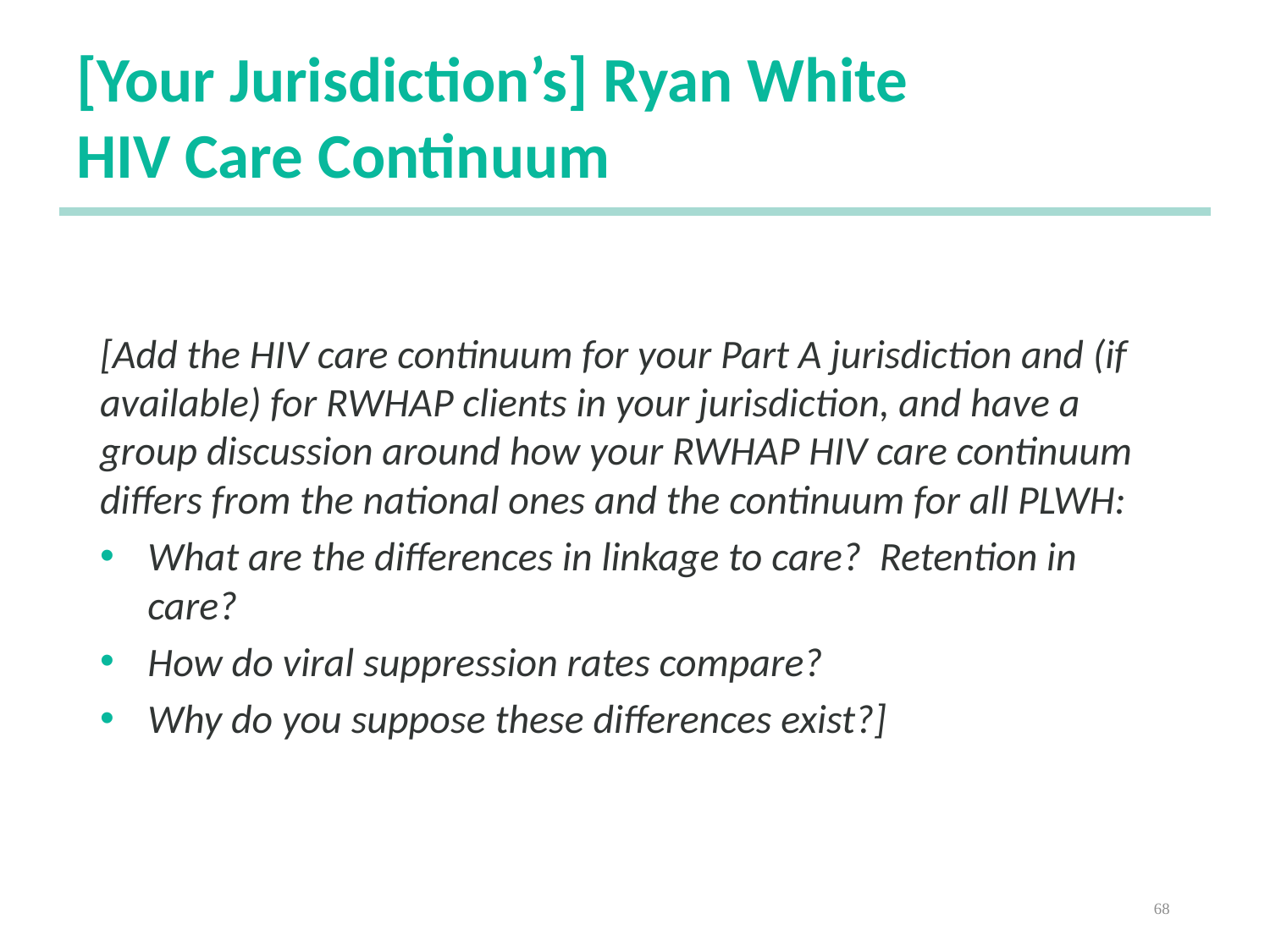

# [Your Jurisdiction’s] Ryan White HIV Care Continuum

[Add the HIV care continuum for your Part A jurisdiction and (if available) for RWHAP clients in your jurisdiction, and have a group discussion around how your RWHAP HIV care continuum differs from the national ones and the continuum for all PLWH:
What are the differences in linkage to care?  Retention in care?
How do viral suppression rates compare?
Why do you suppose these differences exist?]

68